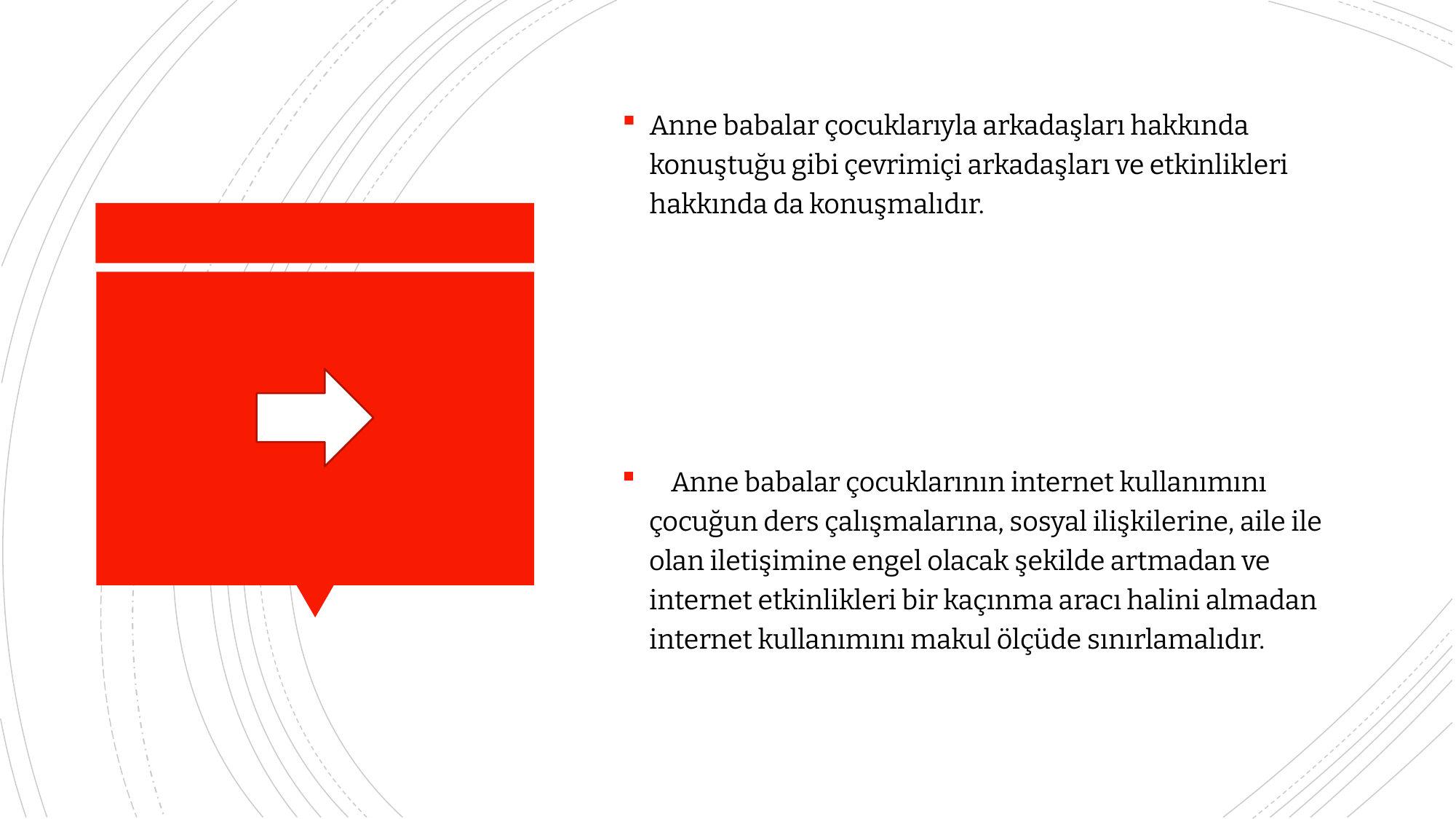

Anne babalar çocuklarıyla arkadaşları hakkında konuştuğu gibi çevrimiçi arkadaşları ve etkinlikleri hakkında da konuşmalıdır.

    Anne babalar çocuklarının internet kullanımını çocuğun ders çalışmalarına, sosyal ilişkilerine, aile ile olan iletişimine engel olacak şekilde artmadan ve internet etkinlikleri bir kaçınma aracı halini almadan internet kullanımını makul ölçüde sınırlamalıdır.